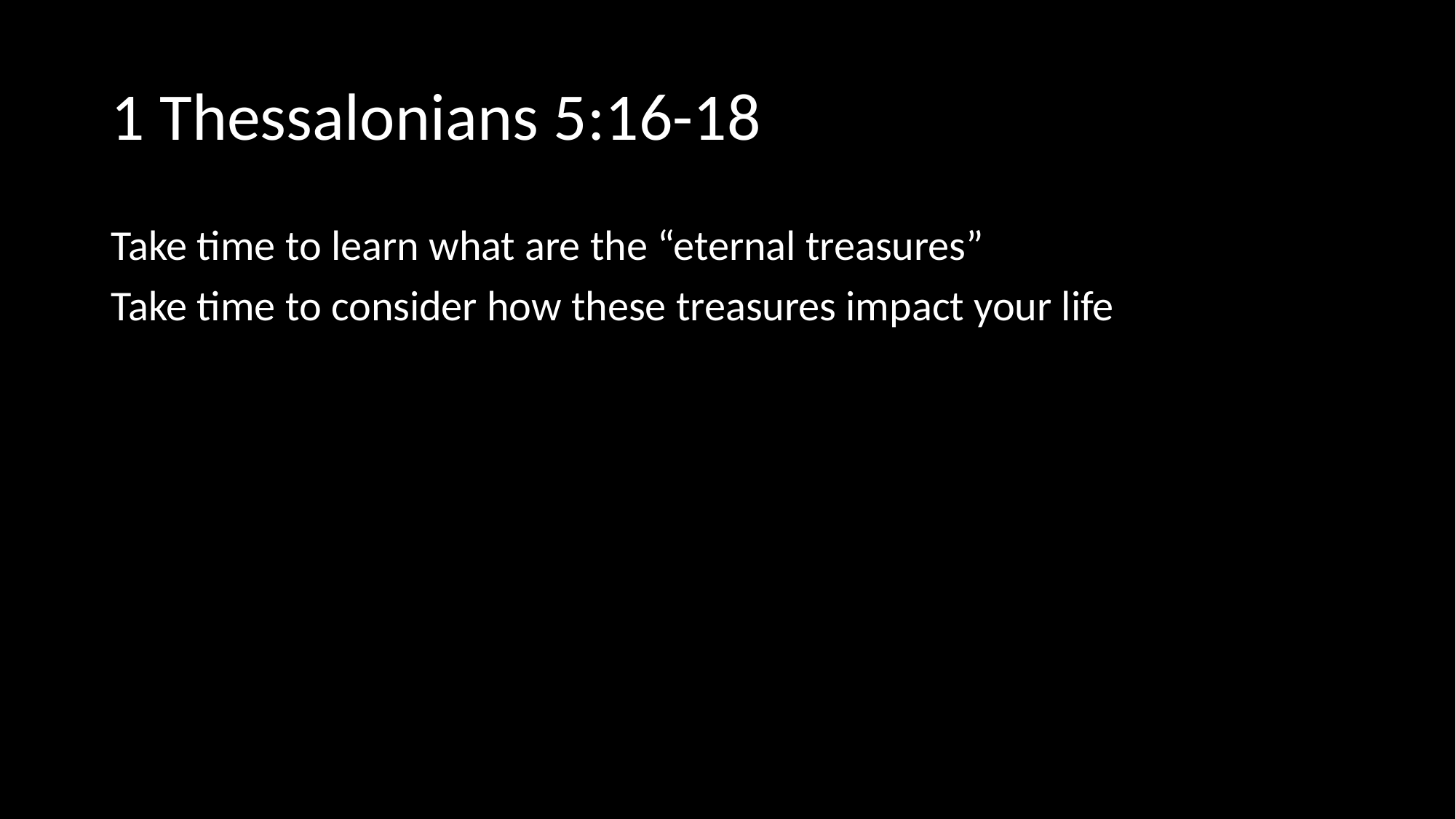

# 1 Thessalonians 5:16-18
Take time to learn what are the “eternal treasures”
Take time to consider how these treasures impact your life